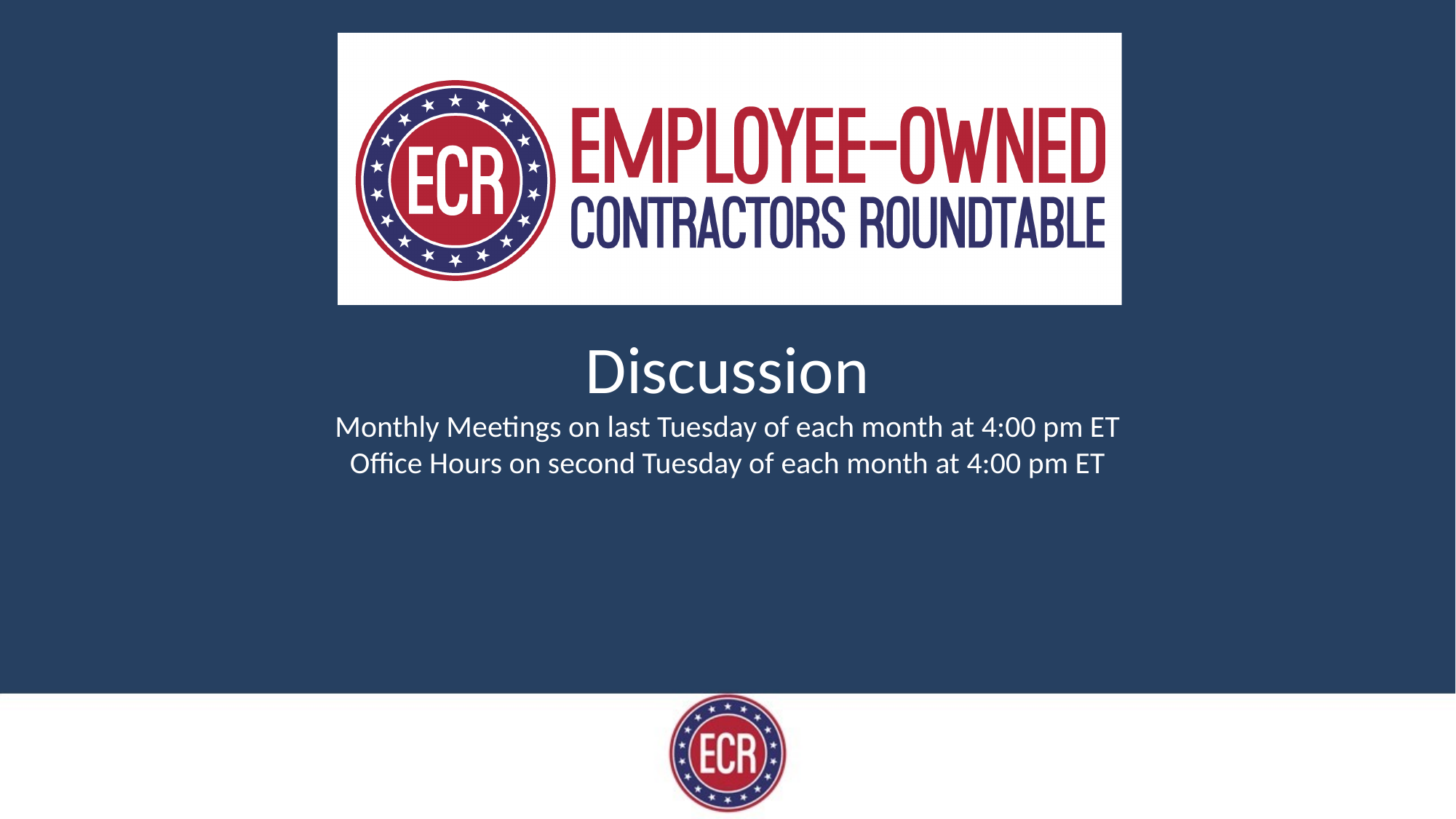

# Discussion Monthly Meetings on last Tuesday of each month at 4:00 pm ET Office Hours on second Tuesday of each month at 4:00 pm ET